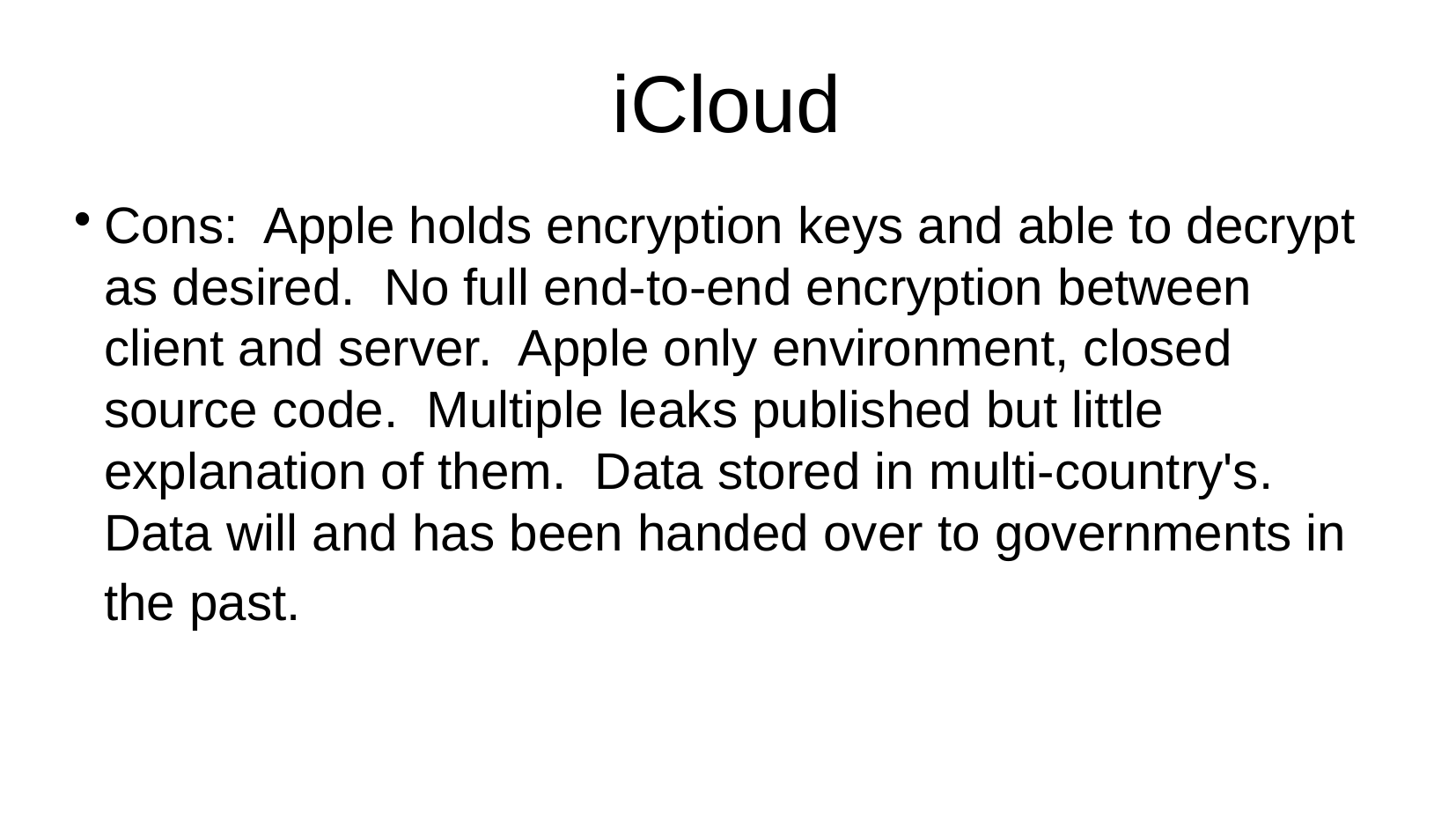

iCloud
Cons:  Apple holds encryption keys and able to decrypt as desired.  No full end-to-end encryption between client and server.  Apple only environment, closed source code.  Multiple leaks published but little explanation of them.  Data stored in multi-country's. Data will and has been handed over to governments in the past.